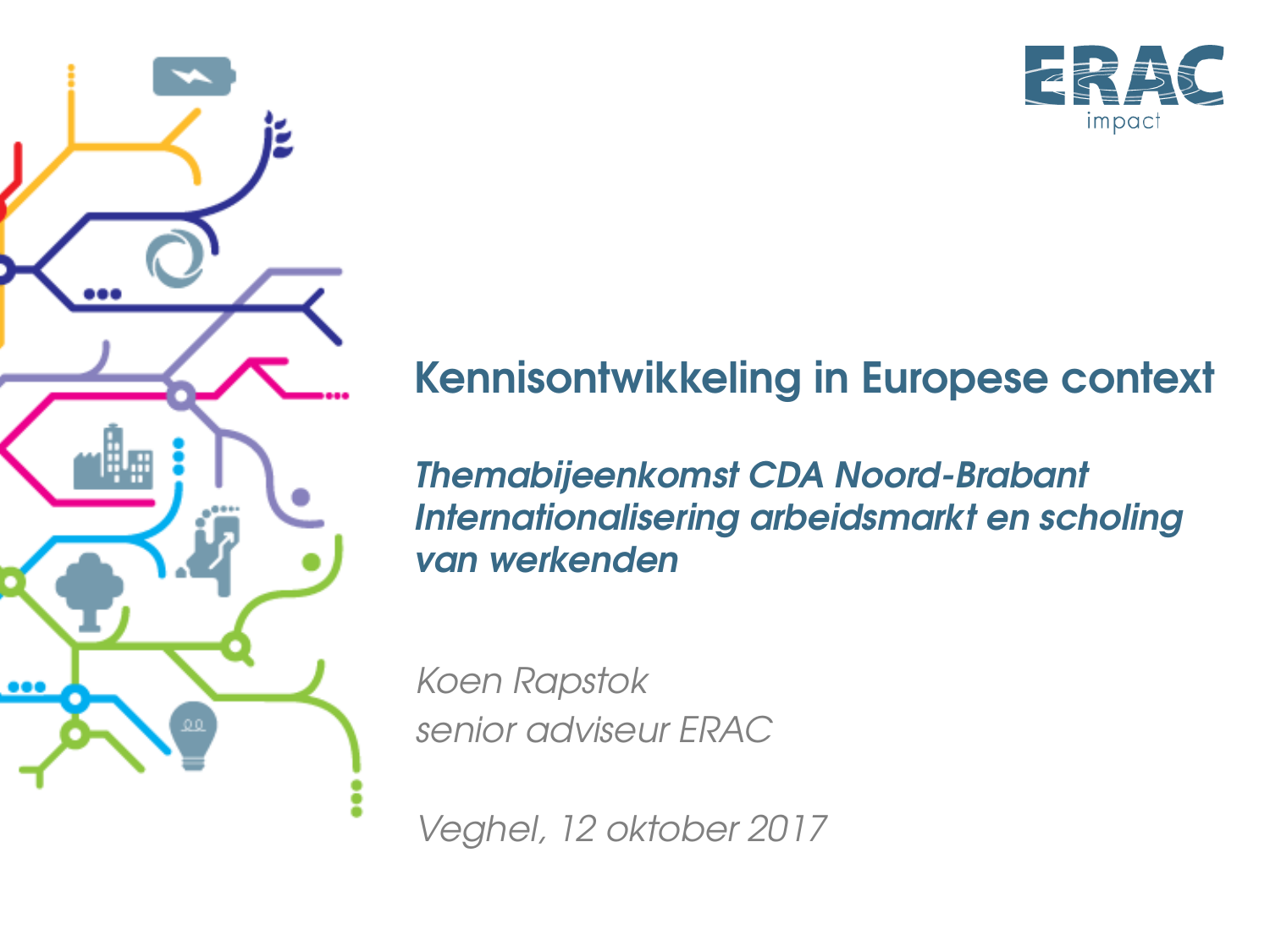

# Kennisontwikkeling in Europese context Themabijeenkomst CDA Noord-Brabant Internationalisering arbeidsmarkt en scholing van werkenden
Koen Rapstok
senior adviseur ERAC

Veghel, 12 oktober 2017